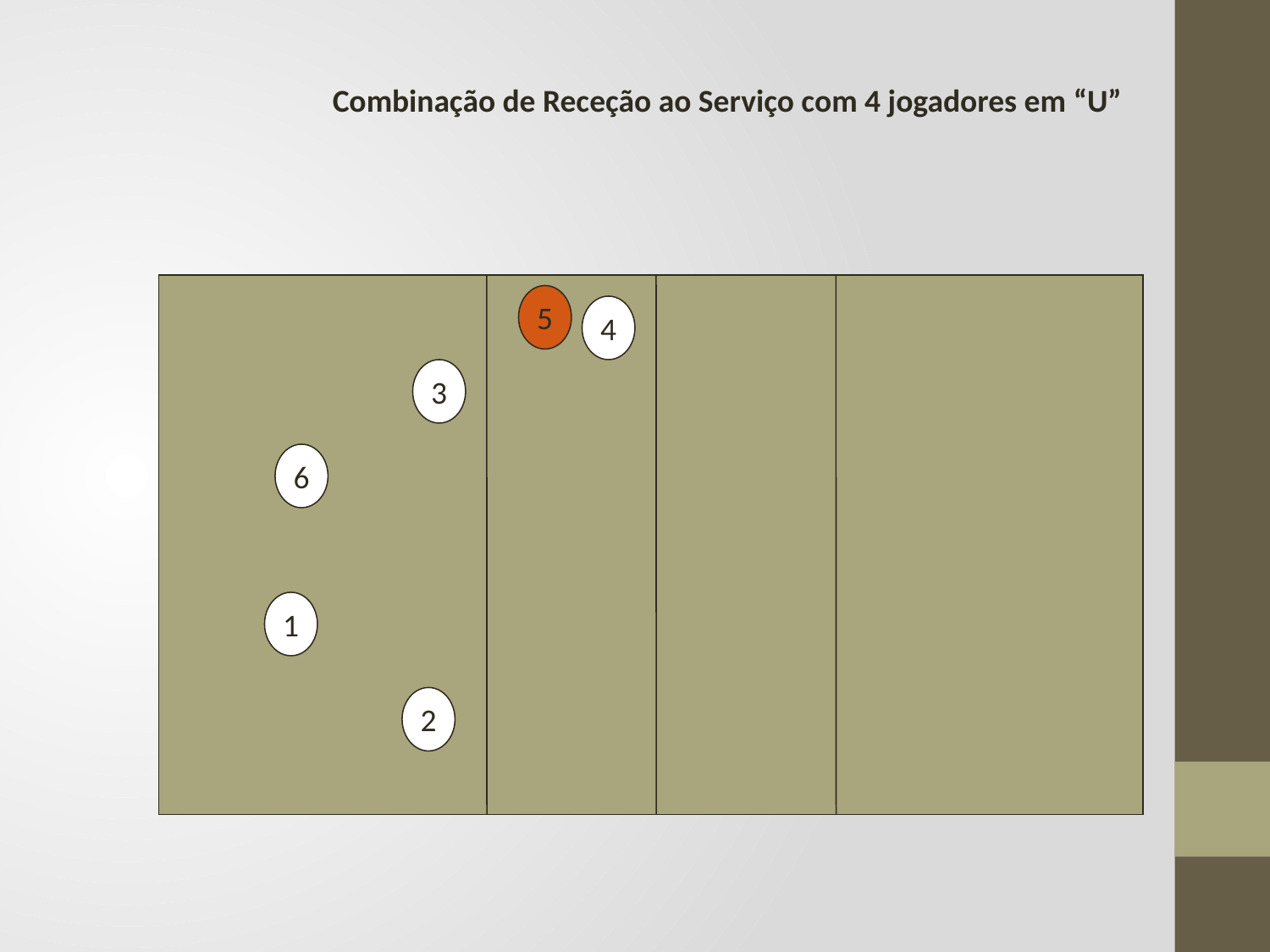

Combinação de Receção ao Serviço com 4 jogadores em “U”

5
4
3
6
1
2